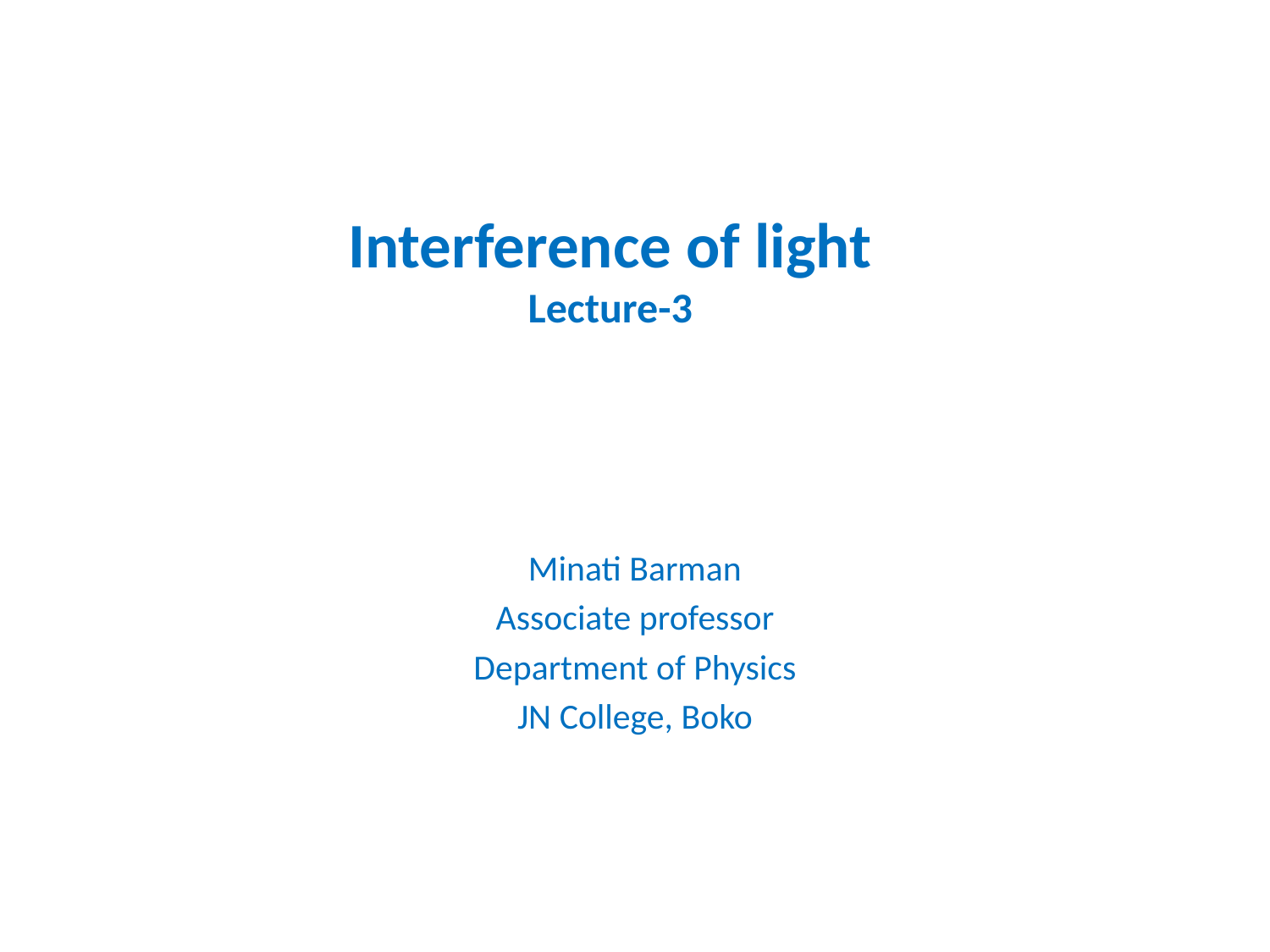

# Interference of light Lecture-3
Minati Barman
Associate professor
Department of Physics
JN College, Boko